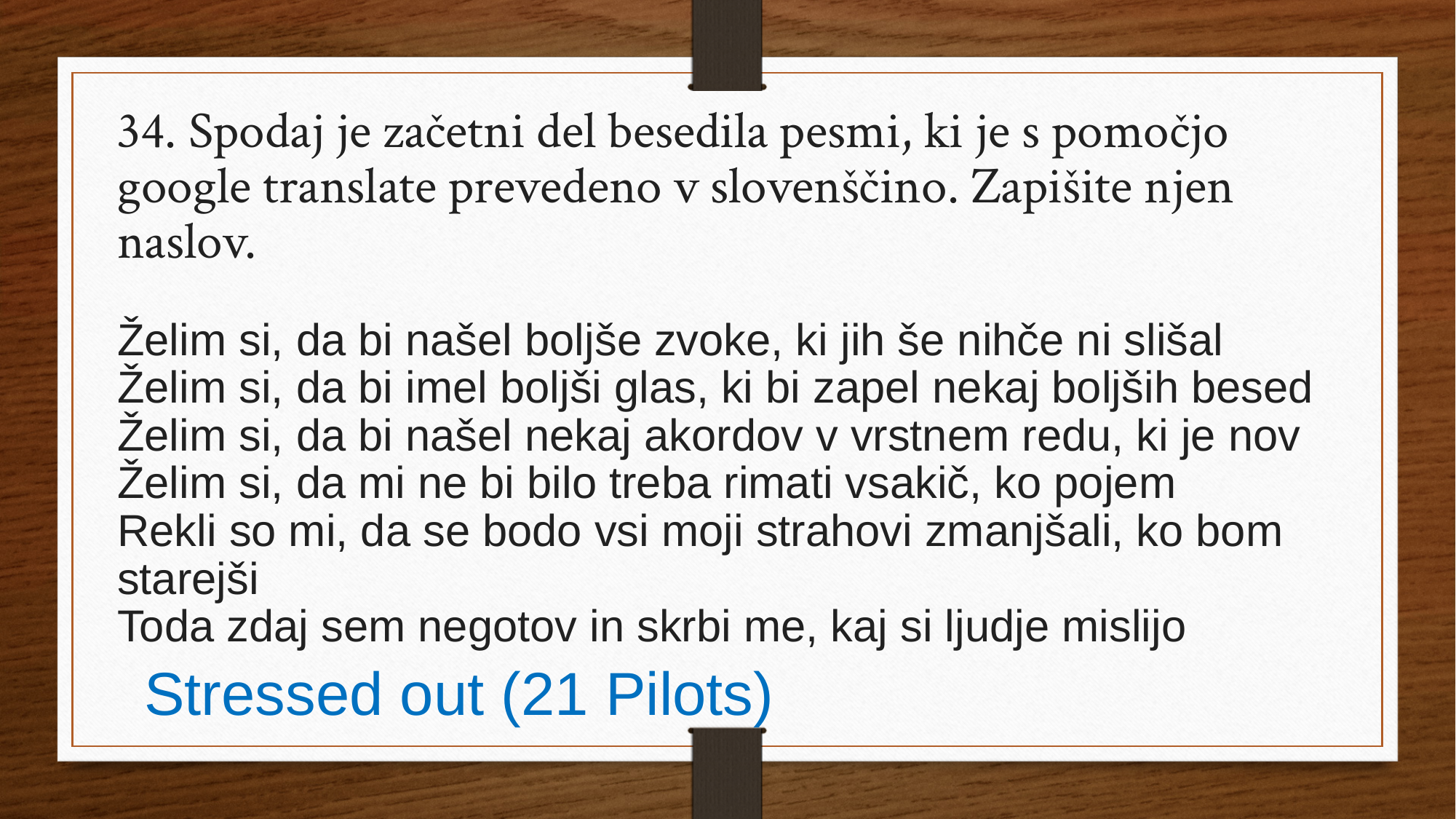

34. Spodaj je začetni del besedila pesmi, ki je s pomočjo google translate prevedeno v slovenščino. Zapišite njen naslov.

Želim si, da bi našel boljše zvoke, ki jih še nihče ni slišal
Želim si, da bi imel boljši glas, ki bi zapel nekaj boljših besed
Želim si, da bi našel nekaj akordov v vrstnem redu, ki je nov
Želim si, da mi ne bi bilo treba rimati vsakič, ko pojem
Rekli so mi, da se bodo vsi moji strahovi zmanjšali, ko bom starejši
Toda zdaj sem negotov in skrbi me, kaj si ljudje mislijo
Stressed out (21 Pilots)